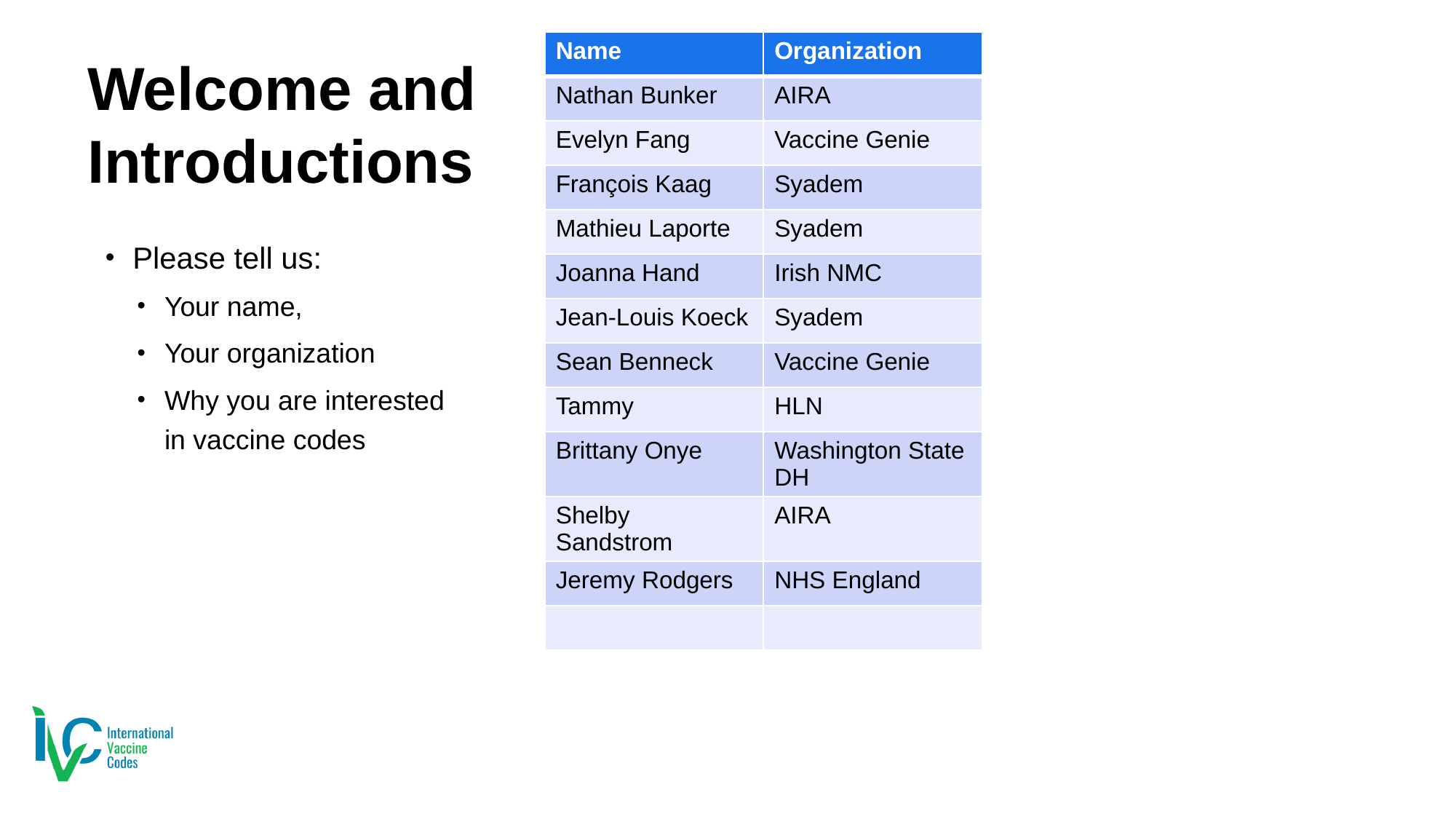

| Name | Organization |
| --- | --- |
| Nathan Bunker | AIRA |
| Evelyn Fang | Vaccine Genie |
| François Kaag | Syadem |
| Mathieu Laporte | Syadem |
| Joanna Hand | Irish NMC |
| Jean-Louis Koeck | Syadem |
| Sean Benneck | Vaccine Genie |
| Tammy | HLN |
| Brittany Onye | Washington State DH |
| Shelby Sandstrom | AIRA |
| Jeremy Rodgers | NHS England |
|  |  |
# Welcome and Introductions
Please tell us:
Your name,
Your organization
Why you are interested in vaccine codes